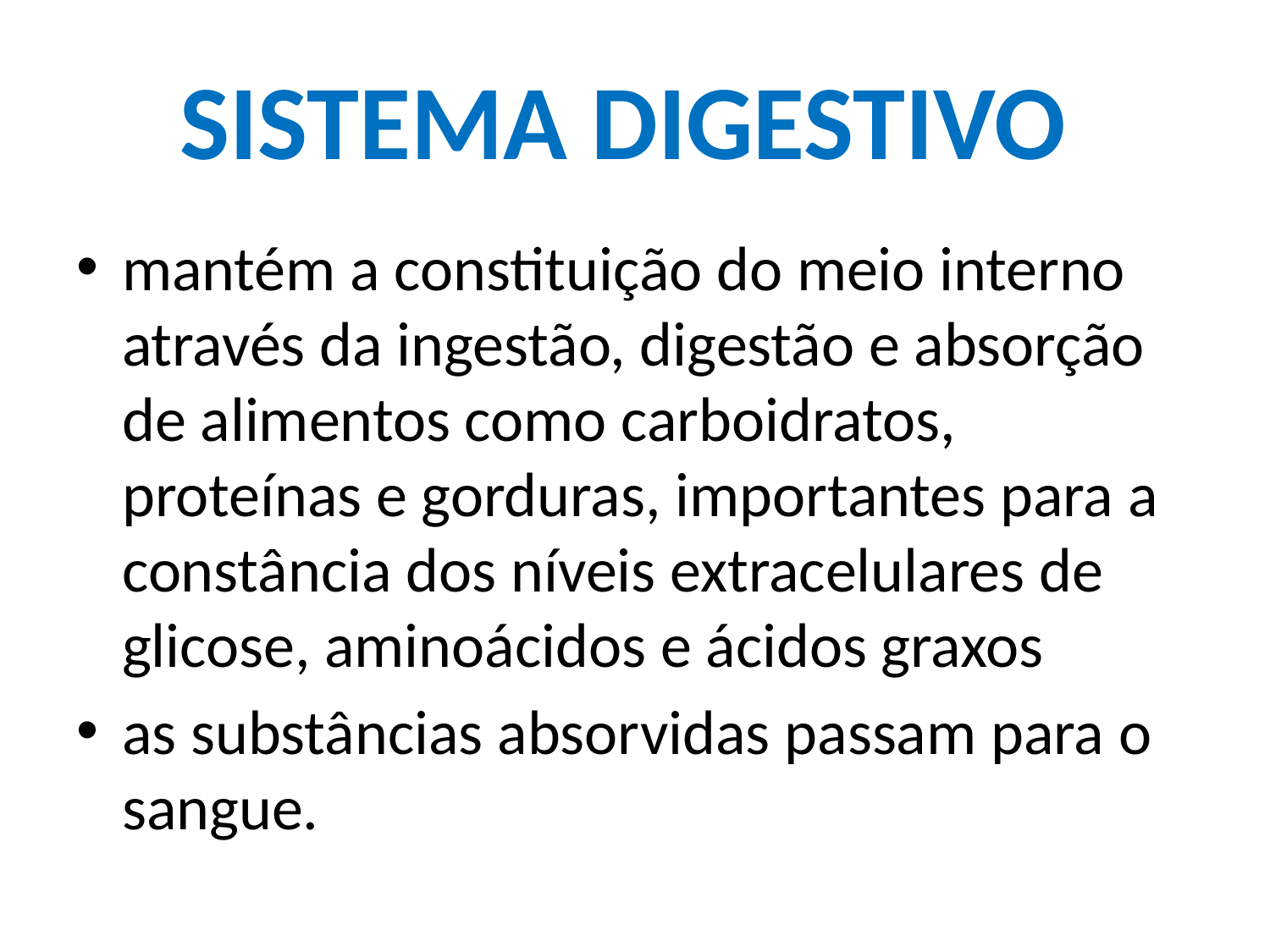

# SISTEMA DIGESTIVO
mantém a constituição do meio interno através da ingestão, digestão e absorção de alimentos como carboidratos, proteínas e gorduras, importantes para a constância dos níveis extracelulares de glicose, aminoácidos e ácidos graxos
as substâncias absorvidas passam para o sangue.